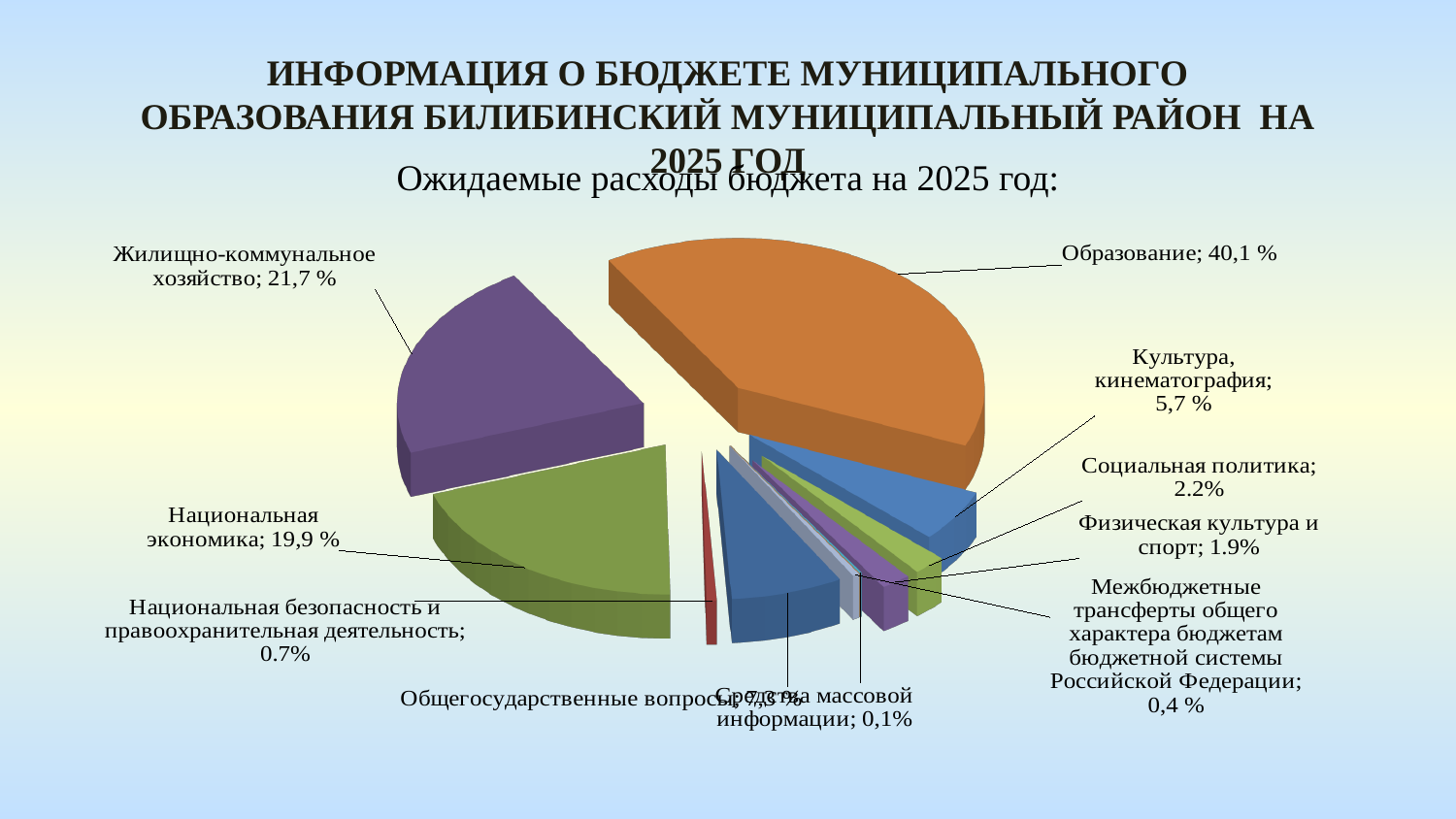

Информация о бюджете муниципального образования Билибинский муниципальный район  На 2025 год
Ожидаемые расходы бюджета на 2025 год:

[unsupported chart]